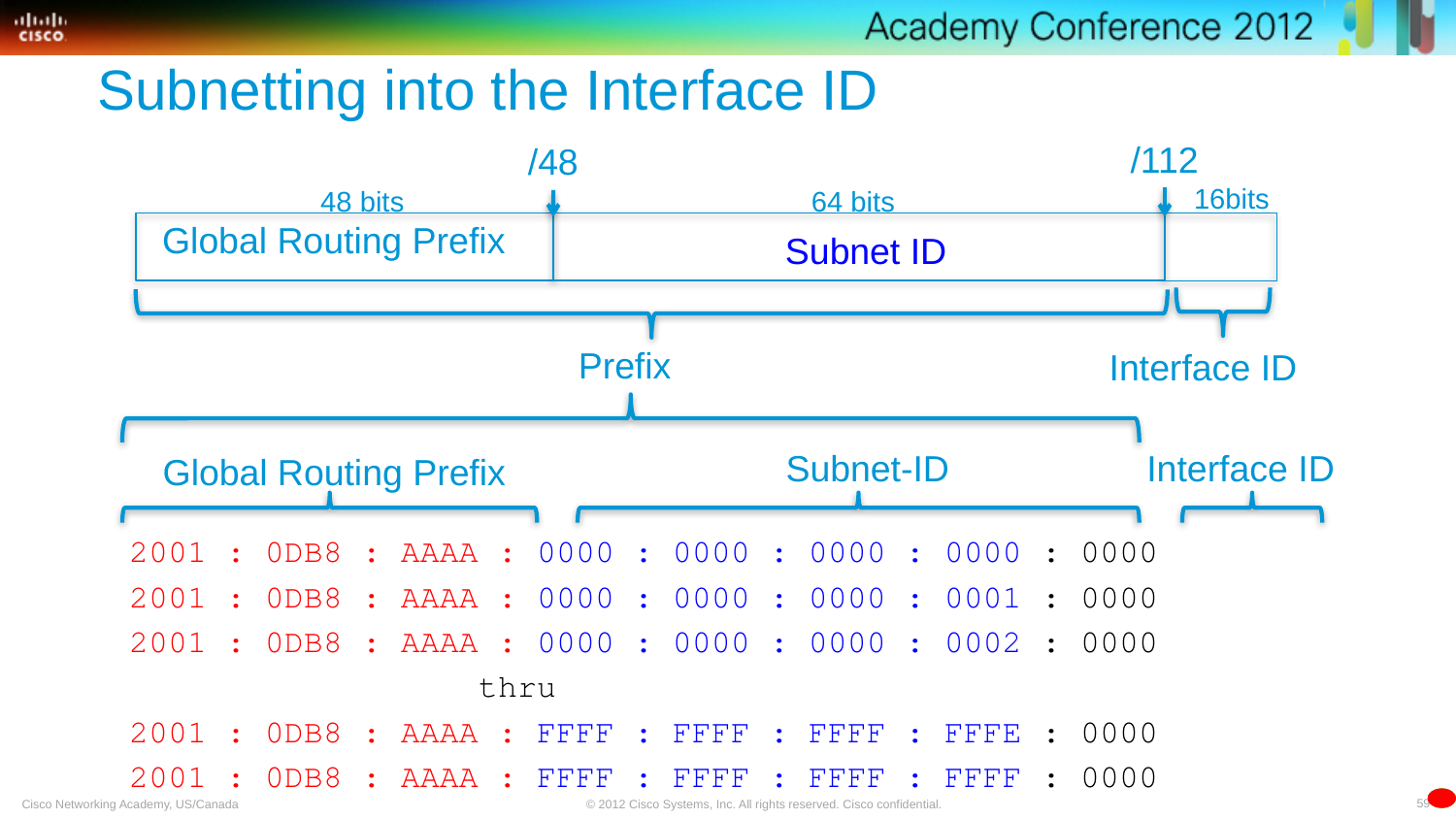

Subnetting into the Interface ID
/112
/48
16bits
48 bits
64 bits
Global Routing Prefix

Subnet ID

Prefix
Interface ID

Subnet-ID
Interface ID
Global Routing Prefix
2001 : 0DB8 : AAAA : 0000 : 0000 : 0000 : 0000 : 0000
2001 : 0DB8 : AAAA : 0000 : 0000 : 0000 : 0001 : 0000
2001 : 0DB8 : AAAA : 0000 : 0000 : 0000 : 0002 : 0000
                  thru
2001 : 0DB8 : AAAA : FFFF : FFFF : FFFF : FFFE : 0000
2001 : 0DB8 : AAAA : FFFF : FFFF : FFFF : FFFF : 0000